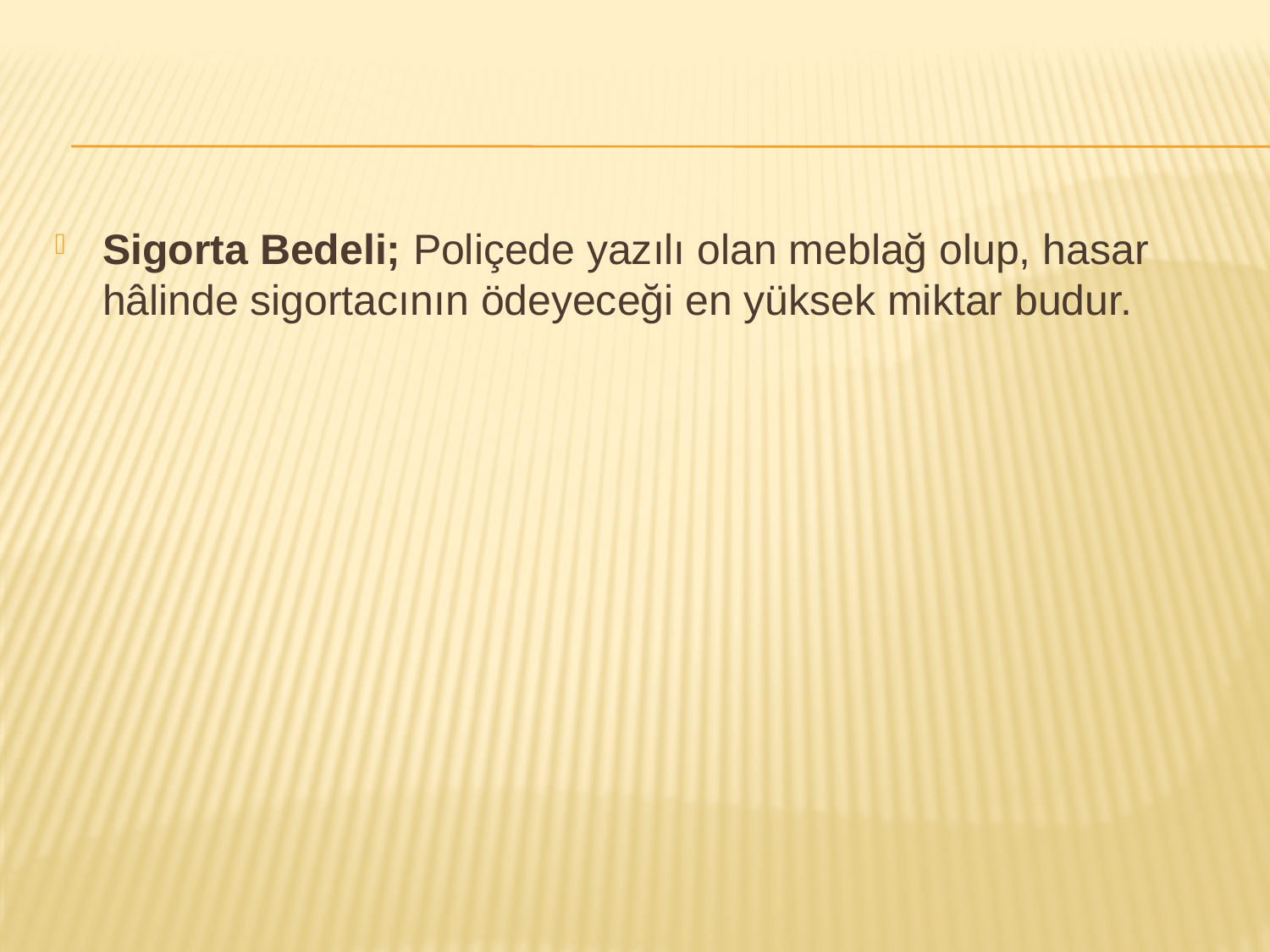

#
Sigorta Bedeli; Poliçede yazılı olan meblağ olup, hasar hâlinde sigortacının ödeyeceği en yüksek miktar budur.